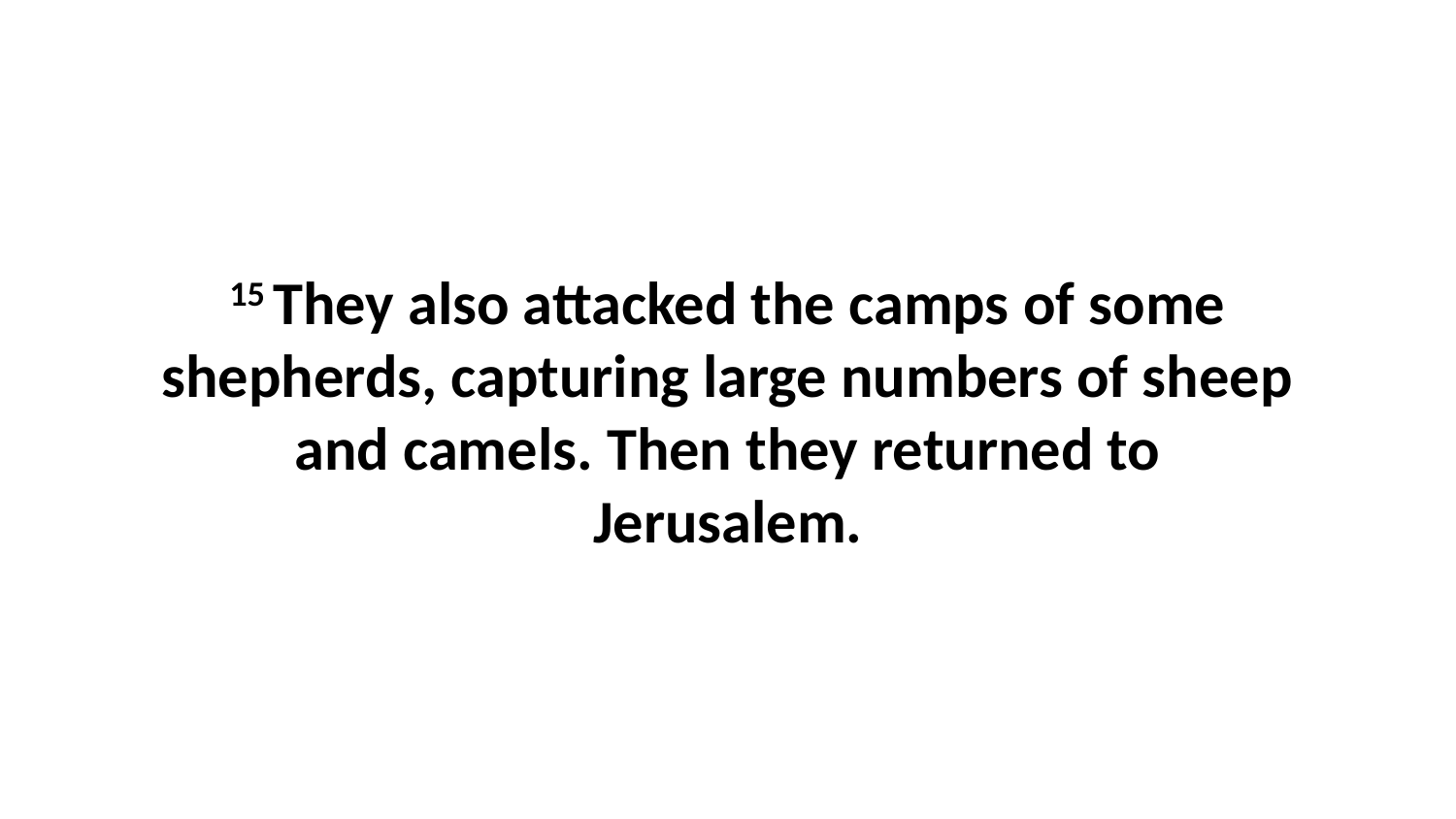

15 They also attacked the camps of some shepherds, capturing large numbers of sheep and camels. Then they returned to Jerusalem.